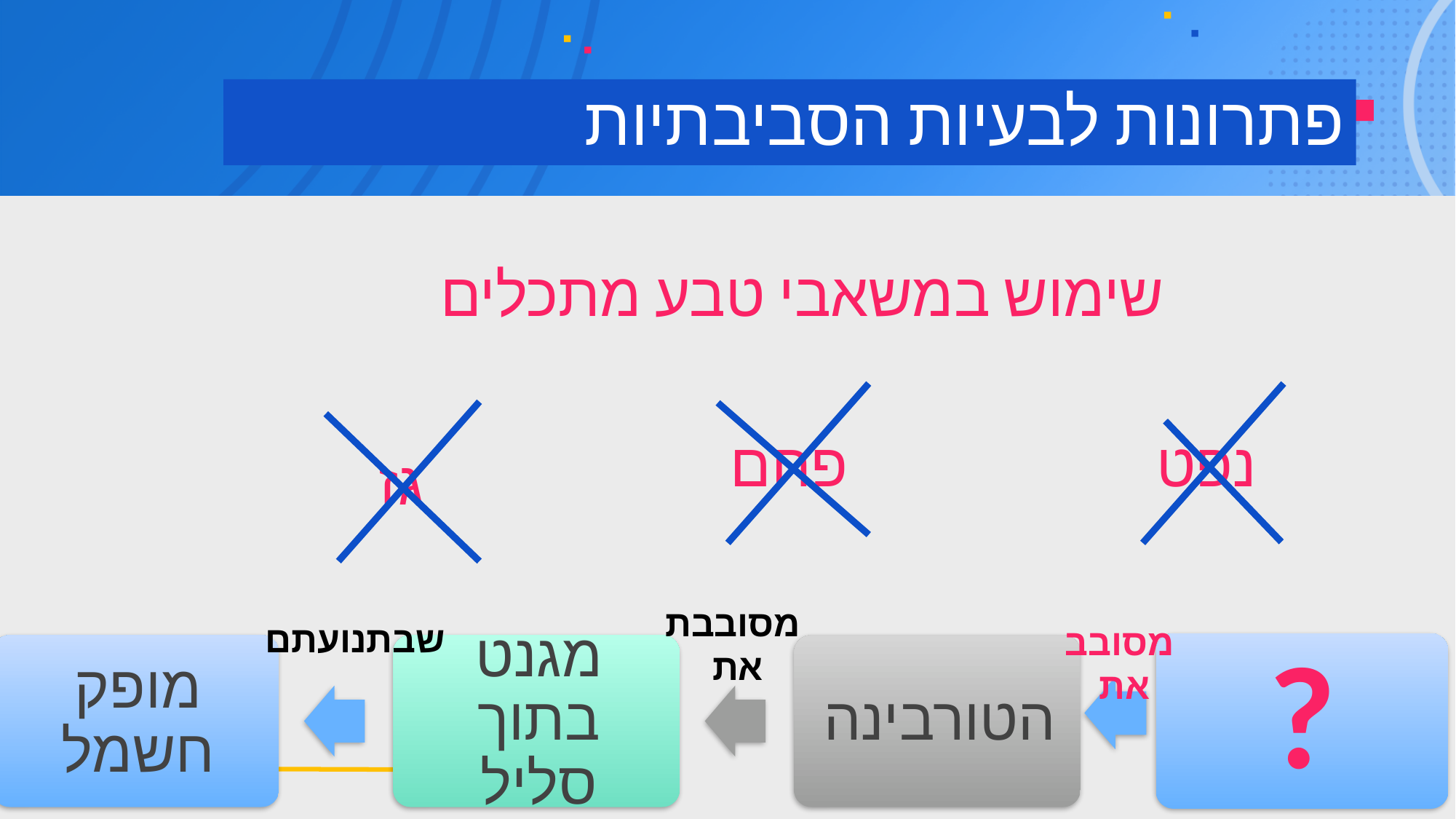

# פתרונות לבעיות הסביבתיות
שימוש במשאבי טבע מתכלים
הטורבינה

מגנט בתוך סליל

מופק חשמל
פחם
נפט
גז
מסובבת
את
שבתנועתם
מסובב
את

?